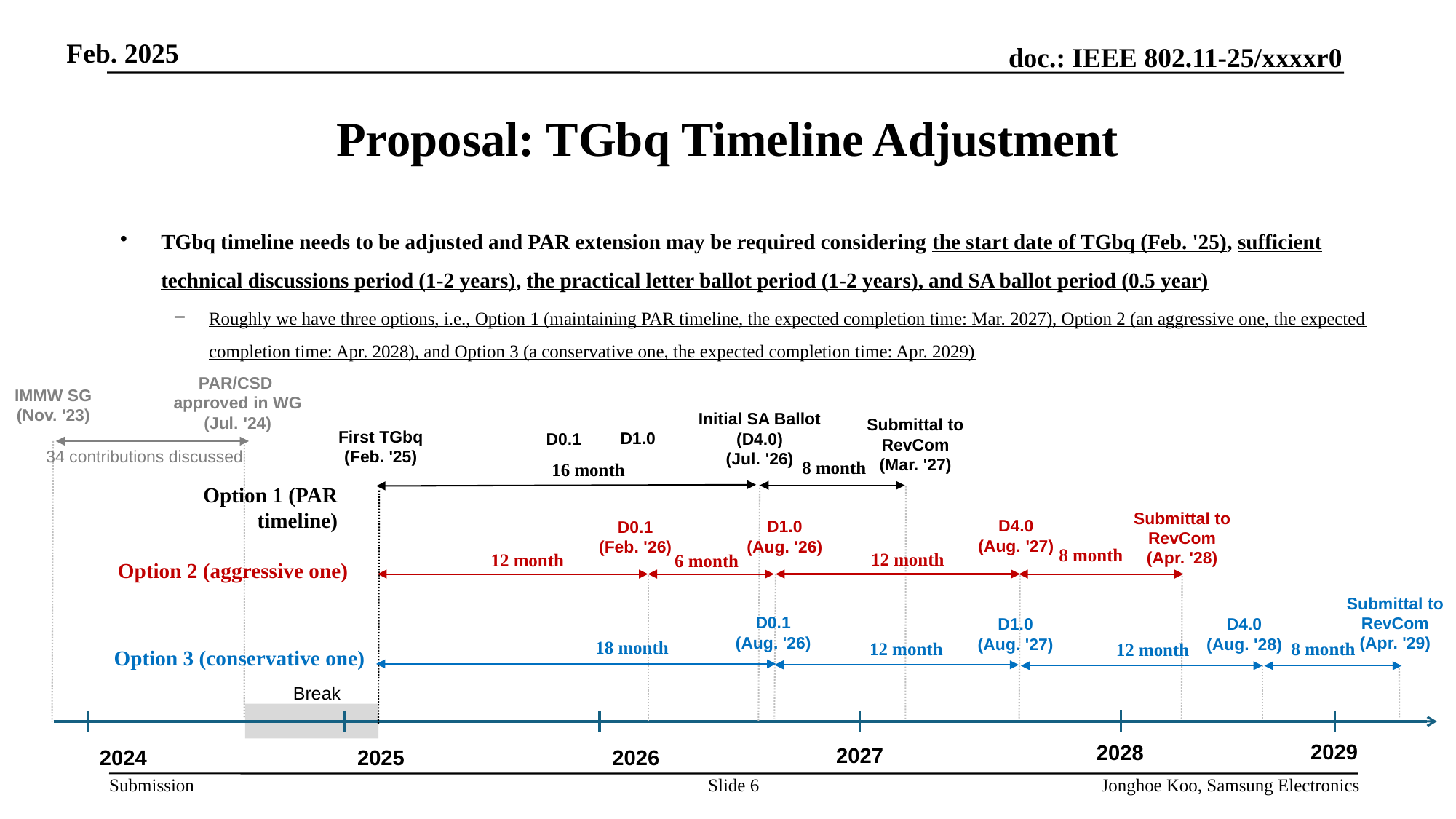

# Proposal: TGbq Timeline Adjustment
TGbq timeline needs to be adjusted and PAR extension may be required considering the start date of TGbq (Feb. '25), sufficient technical discussions period (1-2 years), the practical letter ballot period (1-2 years), and SA ballot period (0.5 year)
Roughly we have three options, i.e., Option 1 (maintaining PAR timeline, the expected completion time: Mar. 2027), Option 2 (an aggressive one, the expected completion time: Apr. 2028), and Option 3 (a conservative one, the expected completion time: Apr. 2029)

PAR/CSD
approved in WG
(Jul. '24)
IMMW SG
(Nov. '23)
Initial SA Ballot
(D4.0)
(Jul. '26)
Submittal to RevCom
(Mar. '27)
8 month
16 month
First TGbq
(Feb. '25)
D1.0
D0.1
34 contributions discussed
Option 1 (PAR timeline)
Submittal to RevCom
(Apr. '28)
D4.0
(Aug. '27)
D1.0
(Aug. '26)
D0.1
(Feb. '26)
8 month
12 month
12 month
6 month
Option 2 (aggressive one)
Submittal to RevCom
(Apr. '29)
D0.1
(Aug. '26)
D1.0
(Aug. '27)
18 month
12 month
Option 3 (conservative one)
D4.0
(Aug. '28)
8 month
12 month
Break

2029
2028
2027
2026
2024
2025
Slide 6
Jonghoe Koo, Samsung Electronics